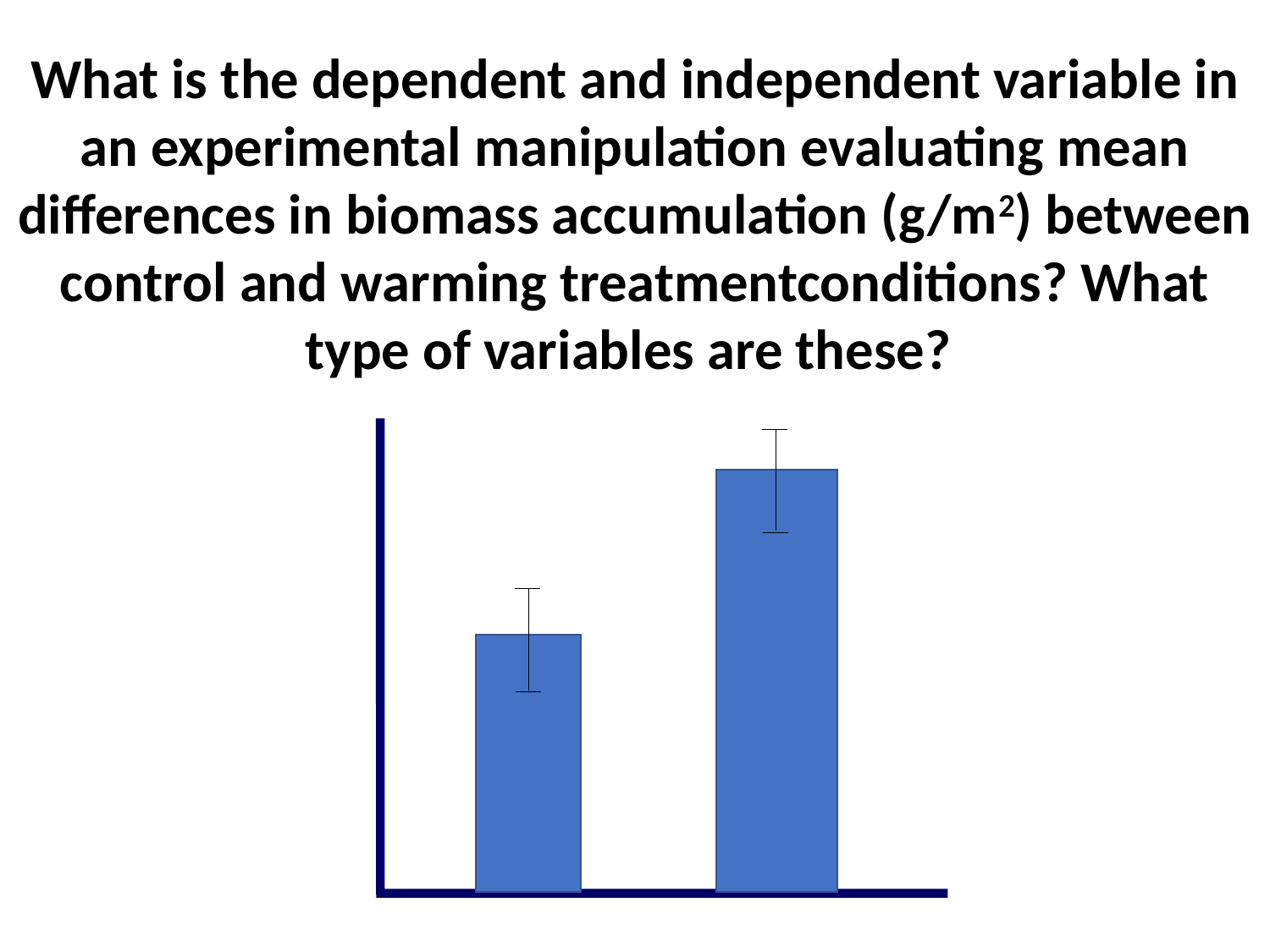

What is the dependent and independent variable in an experimental manipulation evaluating mean differences in biomass accumulation (g/m2) between control and warming treatmentconditions? What type of variables are these?